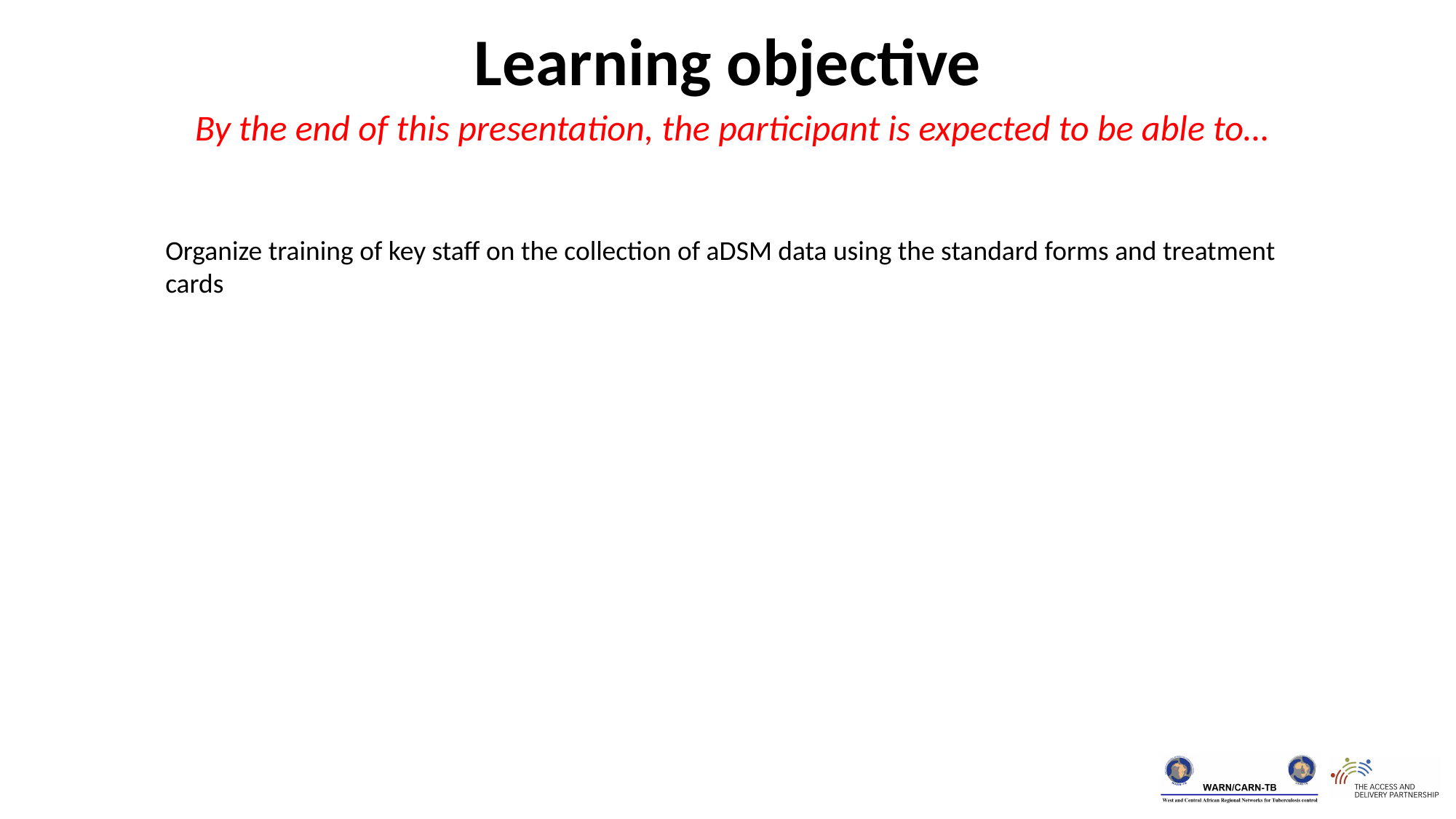

Learning objective
 By the end of this presentation, the participant is expected to be able to…
Organize training of key staff on the collection of aDSM data using the standard forms and treatment cards